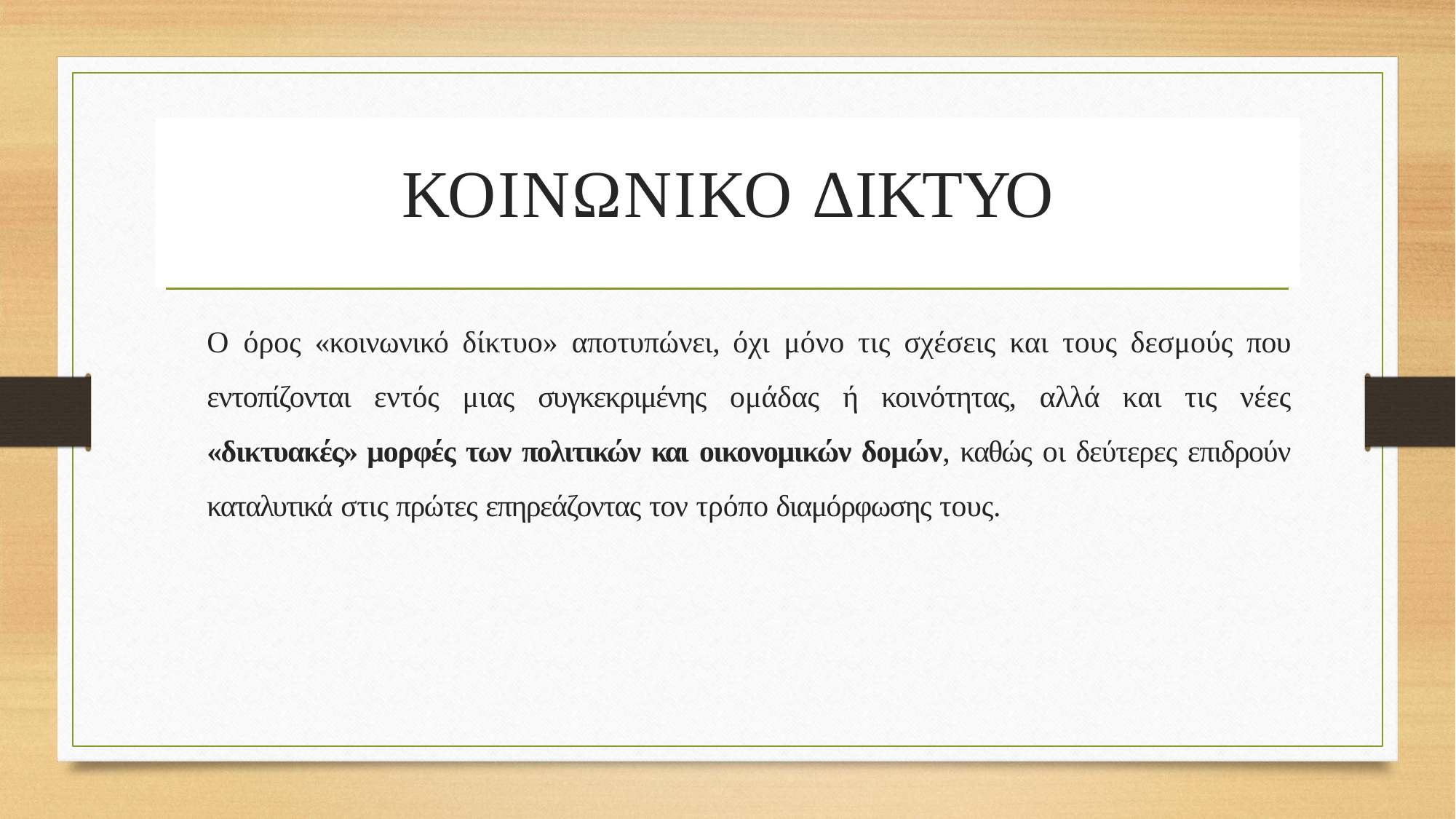

# ΚΟΙΝΩΝΙΚΟ ΔΙΚΤΥΟ
Ο όρος «κοινωνικό δίκτυο» αποτυπώνει, όχι μόνο τις σχέσεις και τους δεσμούς που εντοπίζονται εντός μιας συγκεκριμένης ομάδας ή κοινότητας, αλλά και τις νέες «δικτυακές» μορφές των πολιτικών και οικονομικών δομών, καθώς οι δεύτερες επιδρούν καταλυτικά στις πρώτες επηρεάζοντας τον τρόπο διαμόρφωσης τους.